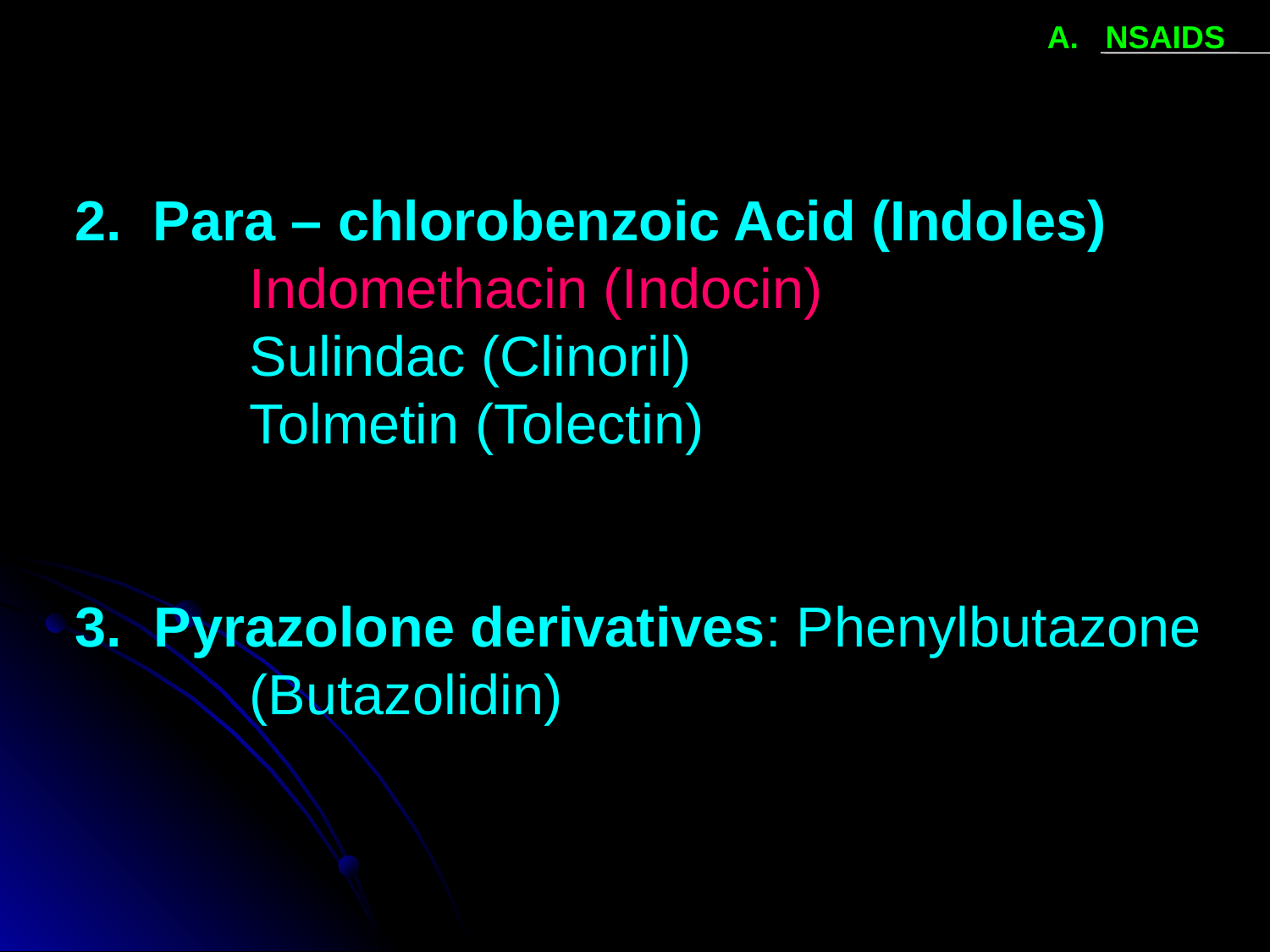

A.   NSAIDS

2.  Para – chlorobenzoic Acid (Indoles)
		Indomethacin (Indocin)
		Sulindac (Clinoril)
		Tolmetin (Tolectin)

  Pyrazolone derivatives: Phenylbutazone
		(Butazolidin)